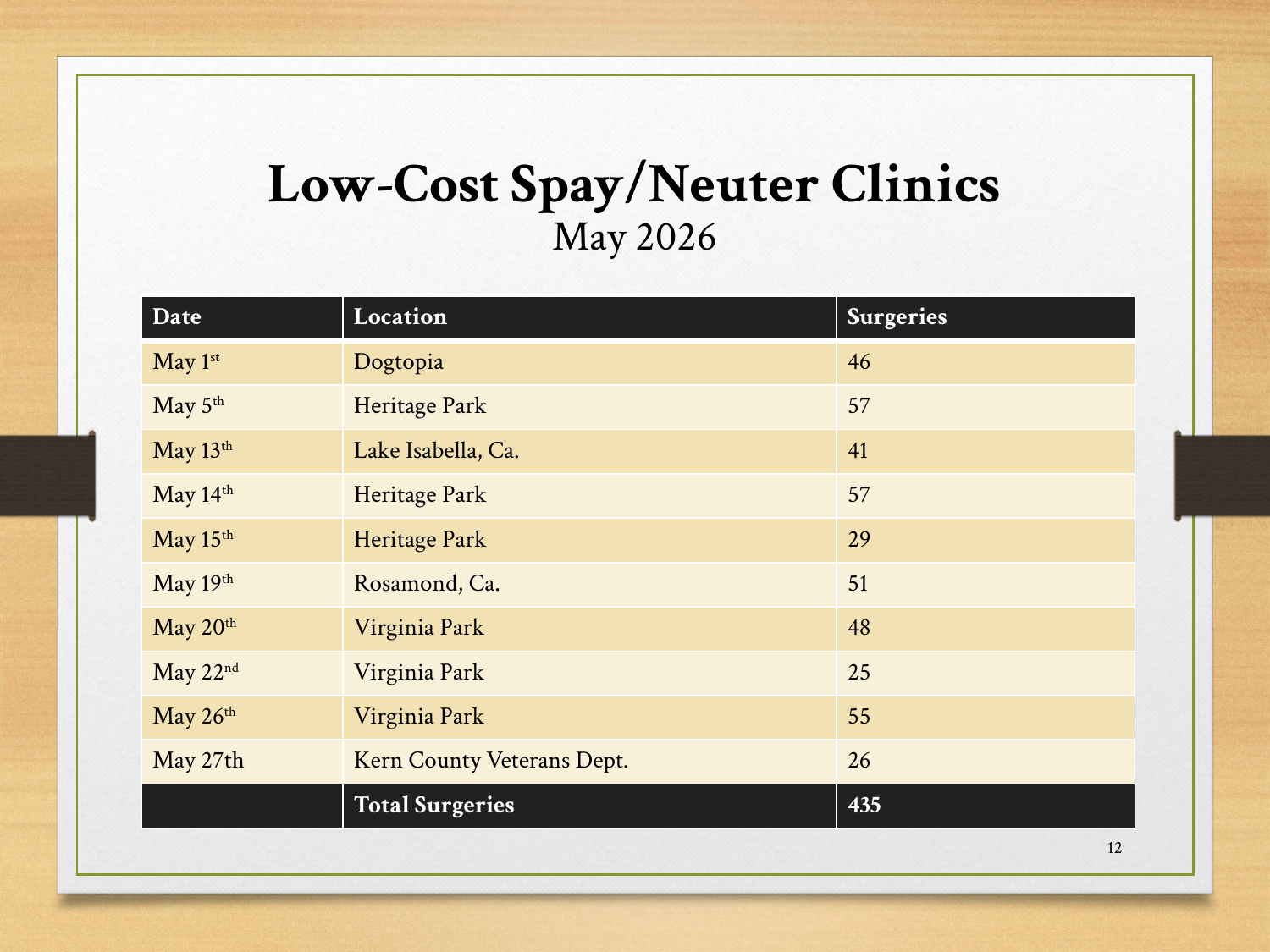

# Low-Cost Spay/Neuter Clinics May 2026
| Date | Location | Surgeries |
| --- | --- | --- |
| May 1st | Dogtopia | 46 |
| May 5th | Heritage Park | 57 |
| May 13th | Lake Isabella, Ca. | 41 |
| May 14th | Heritage Park | 57 |
| May 15th | Heritage Park | 29 |
| May 19th | Rosamond, Ca. | 51 |
| May 20th | Virginia Park | 48 |
| May 22nd | Virginia Park | 25 |
| May 26th | Virginia Park | 55 |
| May 27th | Kern County Veterans Dept. | 26 |
|  | Total Surgeries | 435 |
12